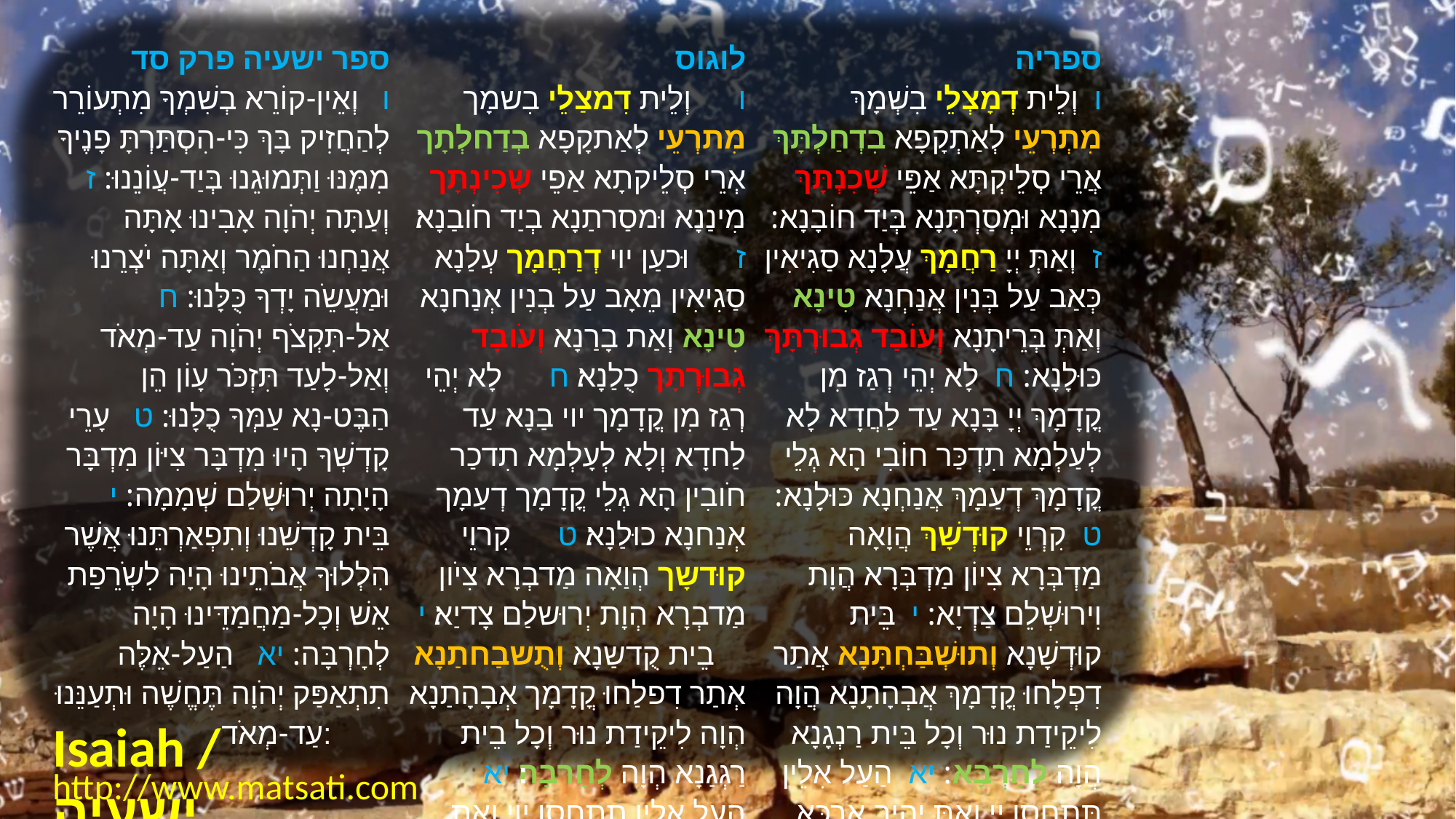

| ﻿ספר ישעיה פרק סד ו   וְאֵין-קוֹרֵא בְשִׁמְךָ מִתְעוֹרֵר לְהַחֲזִיק בָּךְ כִּי-הִסְתַּרְתָּ פָנֶיךָ מִמֶּנּוּ וַתְּמוּגֵנוּ בְּיַד-עֲוֹנֵנוּ: ז   וְעַתָּה יְהֹוָה אָבִינוּ אָתָּה אֲנַחְנוּ הַחֹמֶר וְאַתָּה יֹצְרֵנוּ וּמַעֲשֵֹה יָדְךָ כֻּלָּנוּ: ח   אַל-תִּקְצֹף יְהֹוָה עַד-מְאֹד וְאַל-לָעַד תִּזְכֹּר עָוֹן הֵן הַבֶּט-נָא עַמְּךָ כֻלָּנוּ: ט   עָרֵי קָדְשְׁךָ הָיוּ מִדְבָּר צִיּוֹן מִדְבָּר הָיָתָה יְרוּשָׁלַם שְׁמָמָה: י   בֵּית קָדְשֵׁנוּ וְתִפְאַרְתֵּנוּ אֲשֶׁר הִלְלוּךָ אֲבֹתֵינוּ הָיָה לִשְֹרֵפַת אֵשׁ וְכָל-מַחֲמַדֵּינוּ הָיָה לְחָרְבָּה: יא   הַעַל-אֵלֶּה תִתְאַפַּק יְהֹוָה תֶּחֱשֶׁה וּתְעַנֵּנוּ עַד-מְאֹד: | לוגוס ו      וְלֵית דִמצַלֵי בִשמָך מִתרְעֵי לְאַתקָפָא בְדַחלְתָך אְרֵי סְלֵיקתָא אַפֵי שְכִינְתָך מִינַנָא וּמסַרתַנָא בְיַד חֹובַנָא׃ ז      וּכעַן יוי דְרַחֲמָך עְלַנָא סַגִיאִין מֵאָב עַל בְנִין אְנַחנָא טִינָא וְאַת בָרַנָא וְעֹובָד גְבוּרְתָך כֻלַנָא׃ ח      לָא יְהֵי רְגַז מִן קֳדָמָך יוי בַנָא עַד לַחדָא וְלָא לְעָלְמָא תִדכַר חֹובִין הָא גְלֵי קֳדָמָך דְעַמָך אְנַחנָא כוּלַנָא׃ ט      קִרוֵי קוּדשָך הְוַאָה מַדבְרָא צִיֹון מַדבְרָא הְוָת יְרוּשלַם צָדיַא׃ י     בֵית קֻדשַנָא וְתֻשבַחתַנָא אְתַר דִפלַחוּ קֳדָמָך אְבָהָתַנָא הְוָה לִיקֵידַת נוּר וְכָל בֵית רַגְגַנָא הְוָה לְחָרבָה׃ יא     הַעַל אִלֵין תִתחַסַן יוי וְאַת יָהֵיב אַרכָא לְרַשִיעַיָא וּמשַעבְדִין בַנָא עַד לַחדָא׃ | ספריה ו  וְלֵית דְמָצְלֵי בִשְׁמָךְ מִתְרְעֵי לְאַתְקָפָא בִדְחַלְתָּךְ אֲרֵי סְלֵיקְתָּא אַפֵּי שְׁכִנְתָּךְ מִנָנָא וּמְסַרְתָּנָא בְּיַד חוֹבָנָא: ז  וְאַתְּ יְיָ רַחֲמָךְ עֲלָנָא סַגִיאִין כְּאַב עַל בְּנִין אֲנַחְנָא טִינָא וְאַתְּ בְּרֵיתָנָא וְעוֹבַד גְבוּרְתָּךְ כּוּלָנָא: ח  לָא יְהֵי רְגַז מִן קֳדָמָךְ יְיָ בָּנָא עַד לַחֲדָא לָא לְעַלְמָא תִדְכַּר חוֹבִי הָא גְלֵי קֳדָמָךְ דְעַמָךְ אֲנַחְנָא כּוּלָנָא: ט  קִרְוֵי קוּדְשָׁךְ הֲוָאָה מַדְבְּרָא צִיוֹן מַדְבְּרָא הֲוָת וִירוּשְׁלֵם צַדְיָא: י  בֵּית קוּדְשָׁנָא וְתוּשְׁבַּחְתָּנָא אֲתַר דִפְלָחוּ קֳדָמָךְ אֲבְהָתָנָא הֲוָה לִיקֵידַת נוּר וְכָל בֵּית רַנְגָנָא הֲוָה לְחָרְבָּא: יא  הַעַל אִלֵין תִּתְחַסָן יְיָ וְאַתְּ יָהֵיב אַרְכָּא לְרַשִׁיעַיָא דִמְשַׁעְבְּדִין בָּנָא עַד עַלְמָא: |
| --- | --- | --- |
Isaiah / ישעיה
http://www.matsati.com